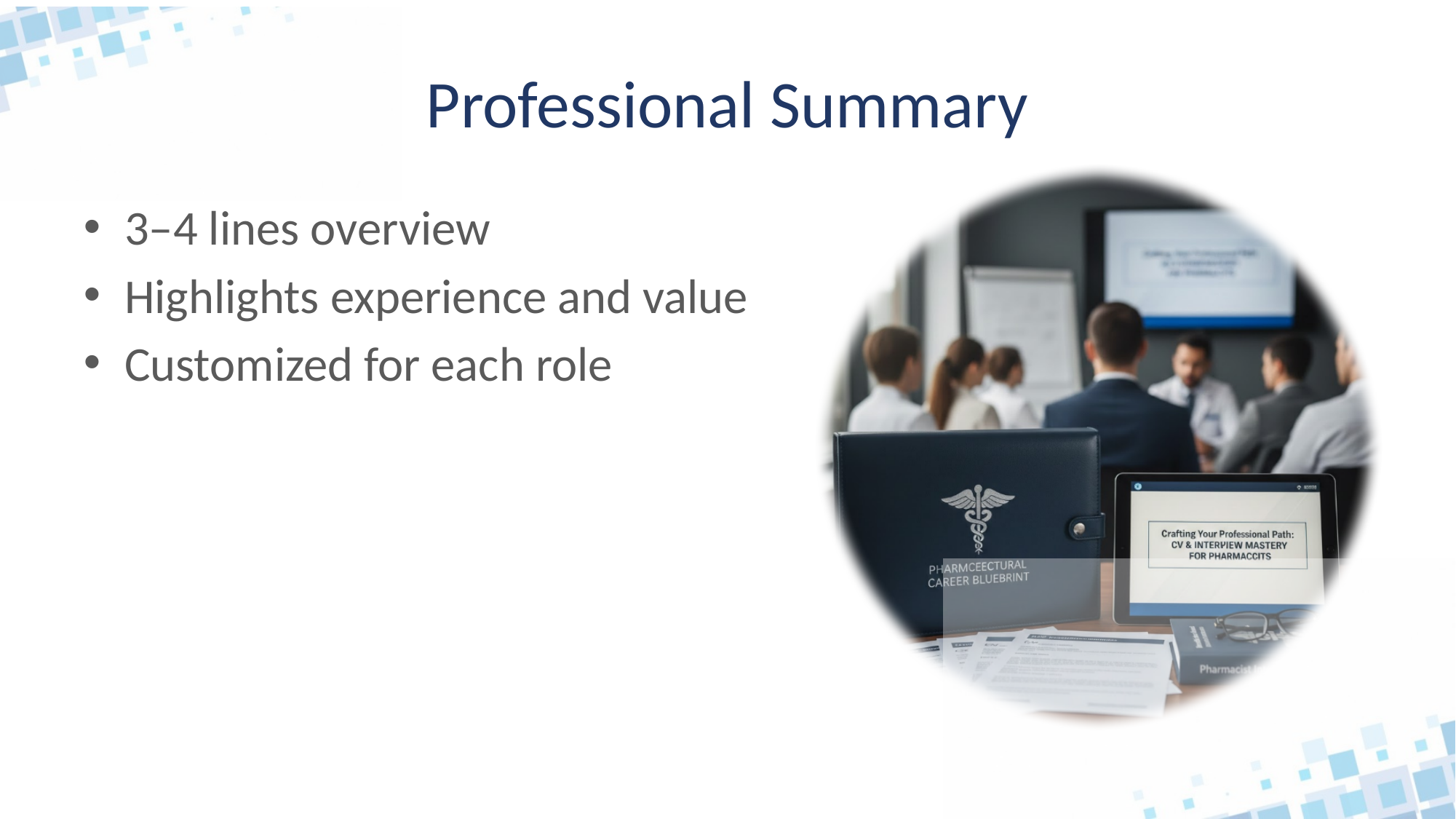

# Professional Summary
3–4 lines overview
Highlights experience and value
Customized for each role